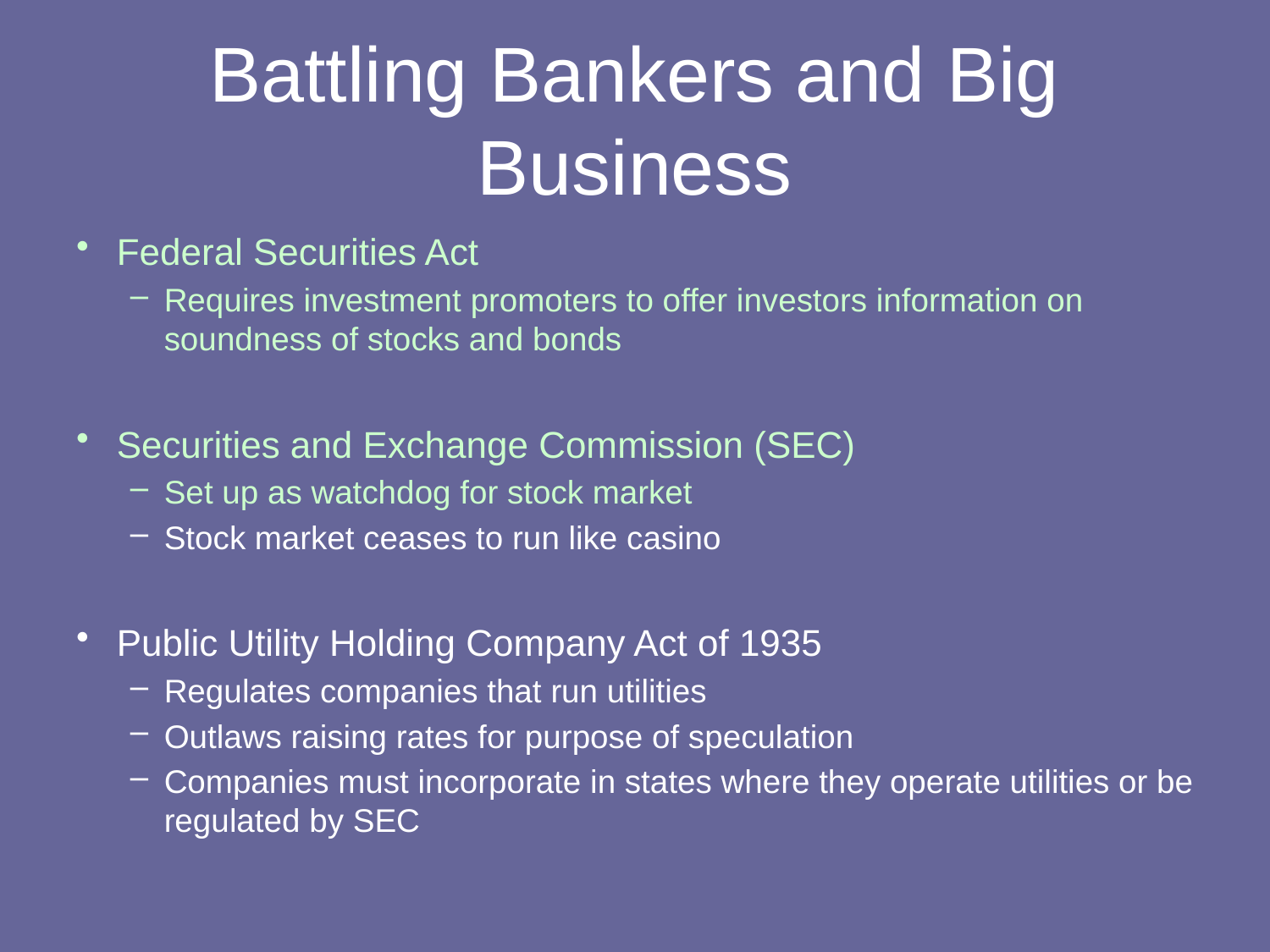

# Battling Bankers and Big Business
Federal Securities Act
Requires investment promoters to offer investors information on soundness of stocks and bonds

Securities and Exchange Commission (SEC)
Set up as watchdog for stock market
Stock market ceases to run like casino

Public Utility Holding Company Act of 1935
Regulates companies that run utilities
Outlaws raising rates for purpose of speculation
Companies must incorporate in states where they operate utilities or be regulated by SEC